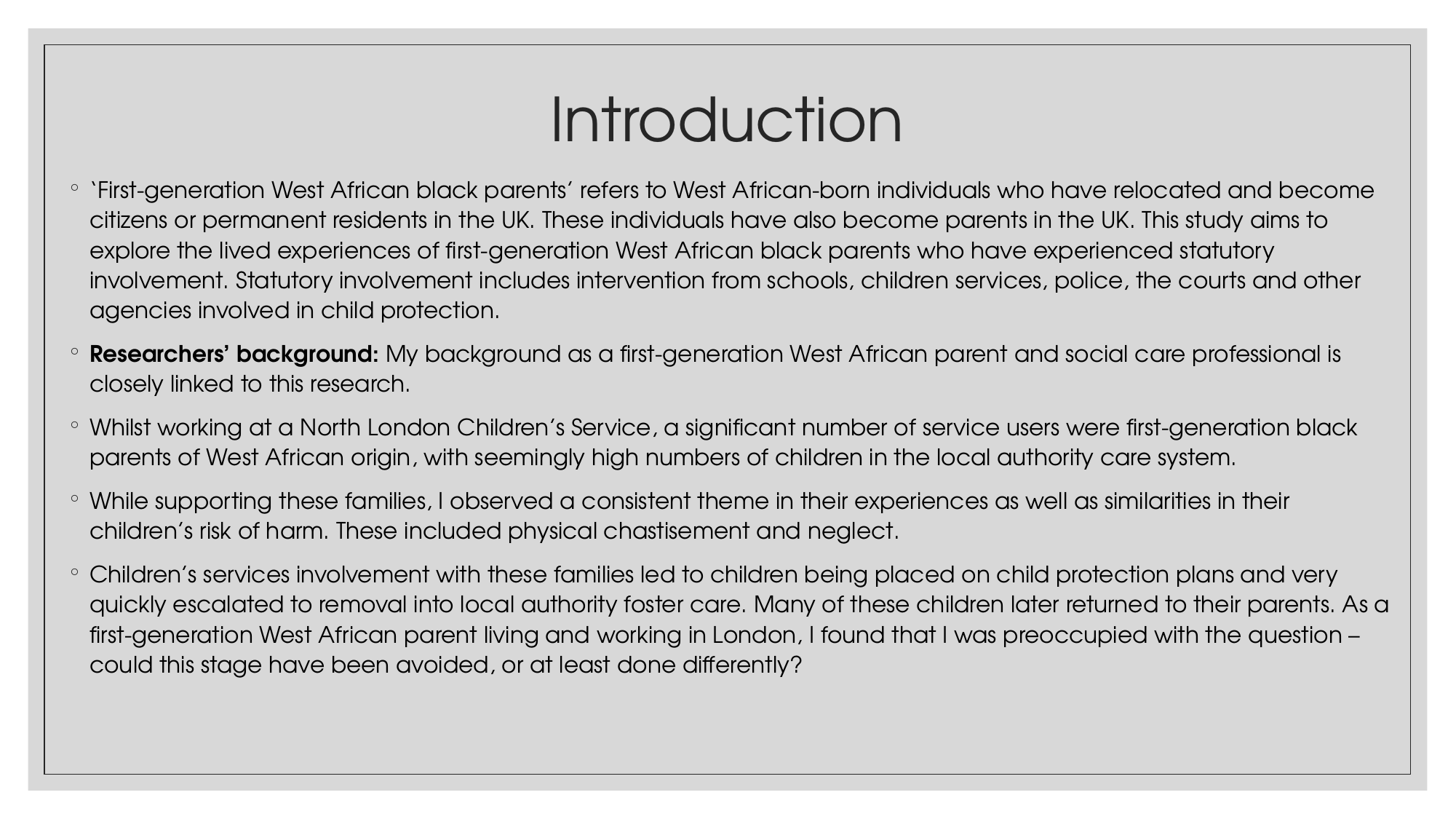

# Introduction
‘First-generation West African black parents’ refers to West African-born individuals who have relocated and become citizens or permanent residents in the UK. These individuals have also become parents in the UK. This study aims to explore the lived experiences of first-generation West African black parents who have experienced statutory involvement. Statutory involvement includes intervention from schools, children services, police, the courts and other agencies involved in child protection.
Researchers’ background: My background as a first-generation West African parent and social care professional is closely linked to this research.
Whilst working at a North London Children’s Service, a significant number of service users were first-generation black parents of West African origin, with seemingly high numbers of children in the local authority care system.
While supporting these families, I observed a consistent theme in their experiences as well as similarities in their children’s risk of harm. These included physical chastisement and neglect.
Children’s services involvement with these families led to children being placed on child protection plans and very quickly escalated to removal into local authority foster care. Many of these children later returned to their parents. As a first-generation West African parent living and working in London, I found that I was preoccupied with the question – could this stage have been avoided, or at least done differently?